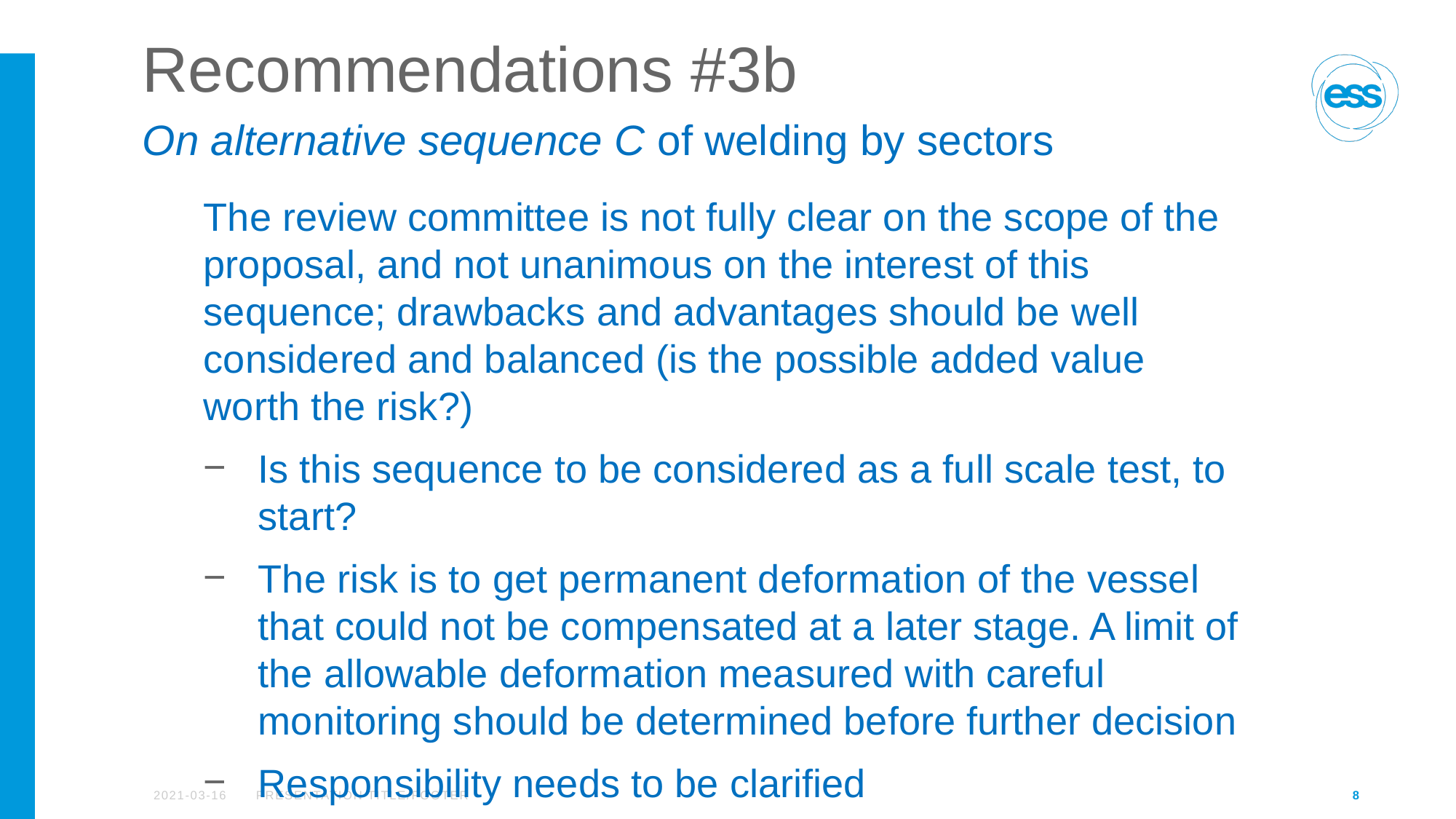

# Recommendations #3b
On alternative sequence C of welding by sectors
The review committee is not fully clear on the scope of the proposal, and not unanimous on the interest of this sequence; drawbacks and advantages should be well considered and balanced (is the possible added value worth the risk?)
Is this sequence to be considered as a full scale test, to start?
The risk is to get permanent deformation of the vessel that could not be compensated at a later stage. A limit of the allowable deformation measured with careful monitoring should be determined before further decision
Responsibility needs to be clarified

2021-03-16
PRESENTATION TITLE/FOOTER
8